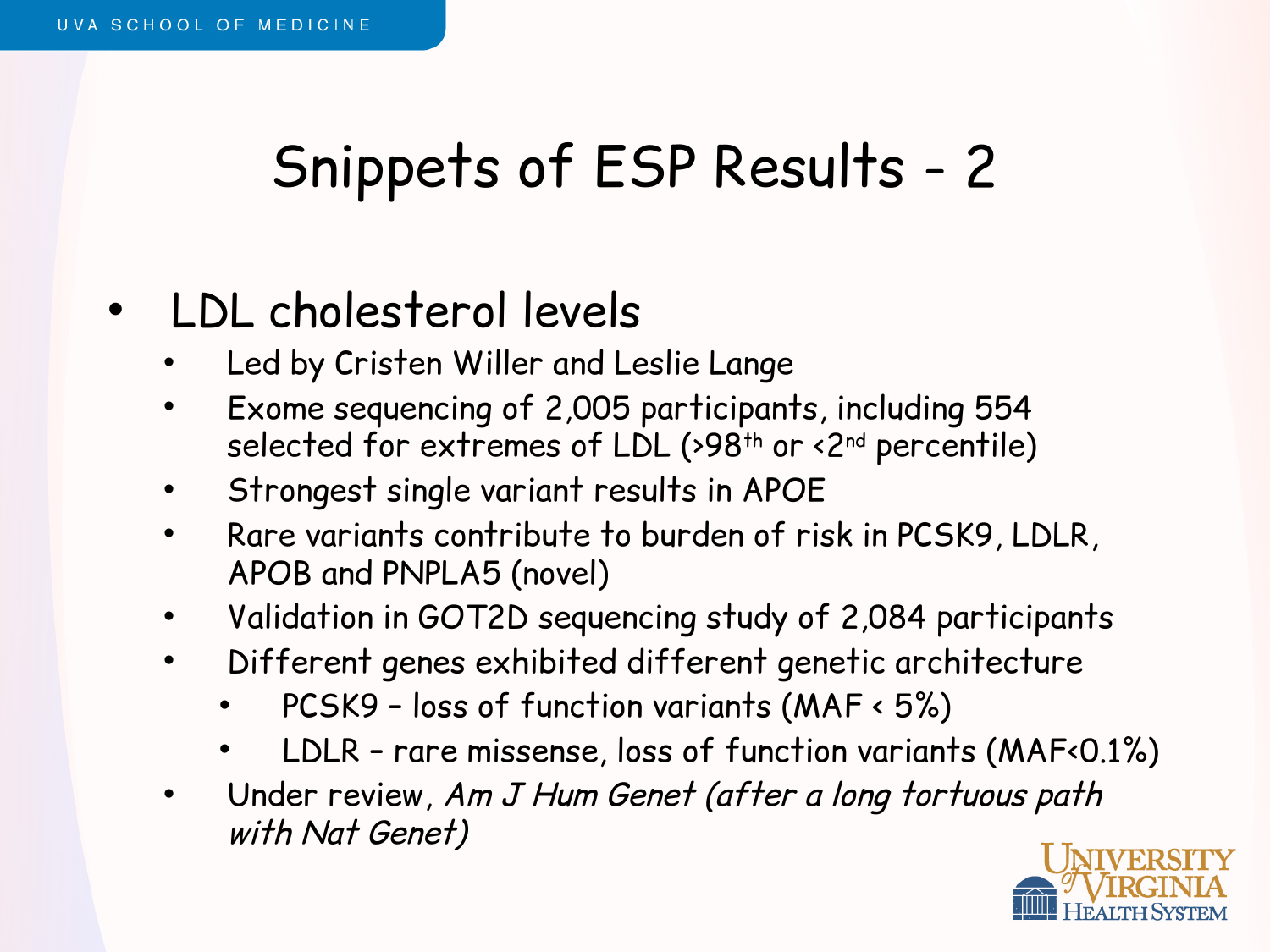

# Snippets of ESP Results - 2
LDL cholesterol levels
Led by Cristen Willer and Leslie Lange
Exome sequencing of 2,005 participants, including 554 selected for extremes of LDL (>98th or <2nd percentile)
Strongest single variant results in APOE
Rare variants contribute to burden of risk in PCSK9, LDLR, APOB and PNPLA5 (novel)
Validation in GOT2D sequencing study of 2,084 participants
Different genes exhibited different genetic architecture
PCSK9 – loss of function variants (MAF < 5%)
LDLR – rare missense, loss of function variants (MAF<0.1%)
Under review, Am J Hum Genet (after a long tortuous path with Nat Genet)